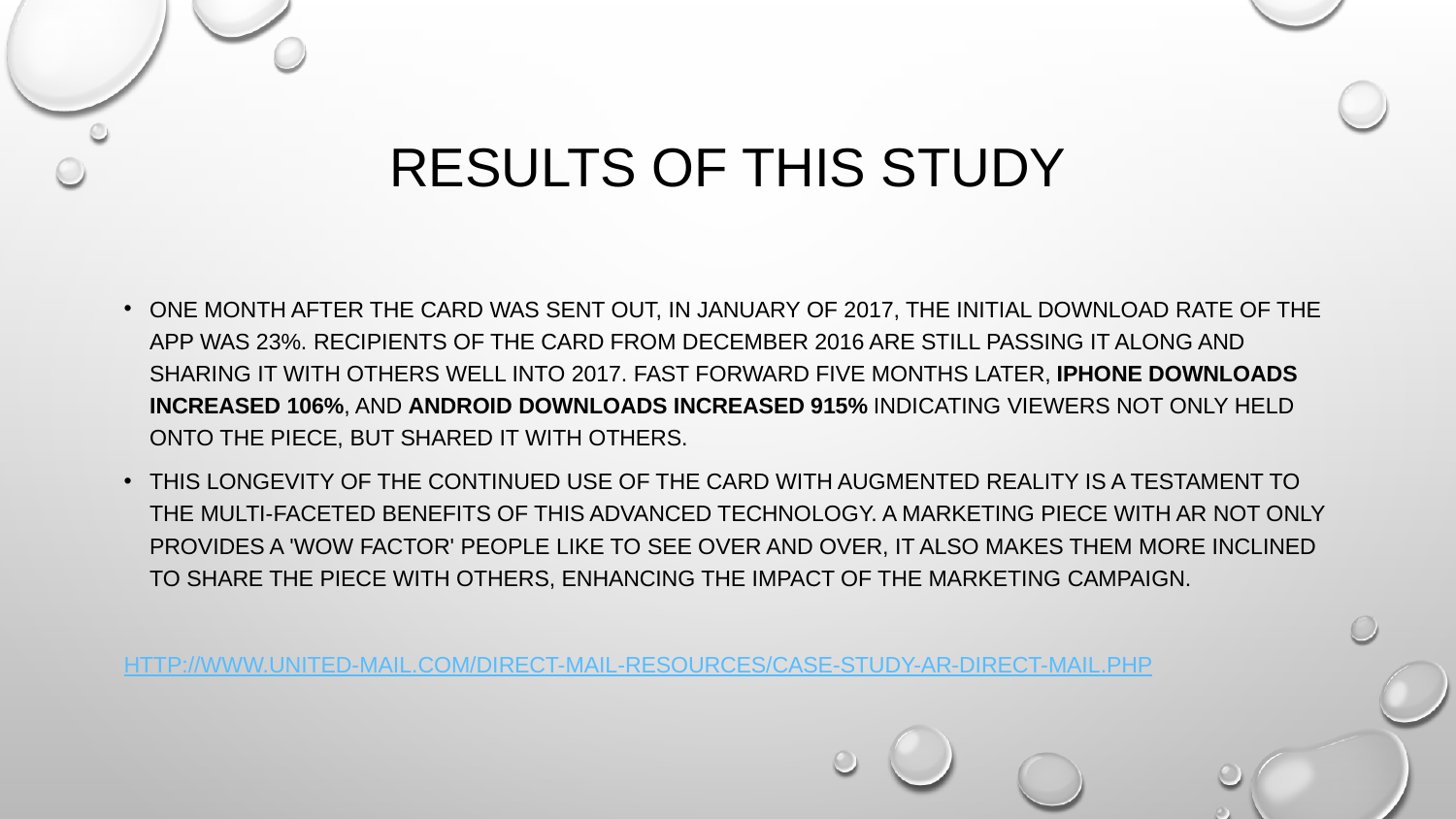

# Results of this Study
One month after the card was sent out, in January of 2017, the initial download rate of the app was 23%. Recipients of the card from December 2016 are still passing it along and sharing it with others well into 2017. Fast forward five months later, iPhone downloads increased 106%, and Android downloads increased 915% indicating viewers not only held onto the piece, but shared it with others.
This longevity of the continued use of the card with augmented reality is a testament to the multi-faceted benefits of this advanced technology. A marketing piece with AR not only provides a 'WOW factor' people like to see over and over, it also makes them more inclined to share the piece with others, enhancing the impact of the marketing campaign.

http://www.united-mail.com/direct-mail-resources/case-study-ar-direct-mail.php